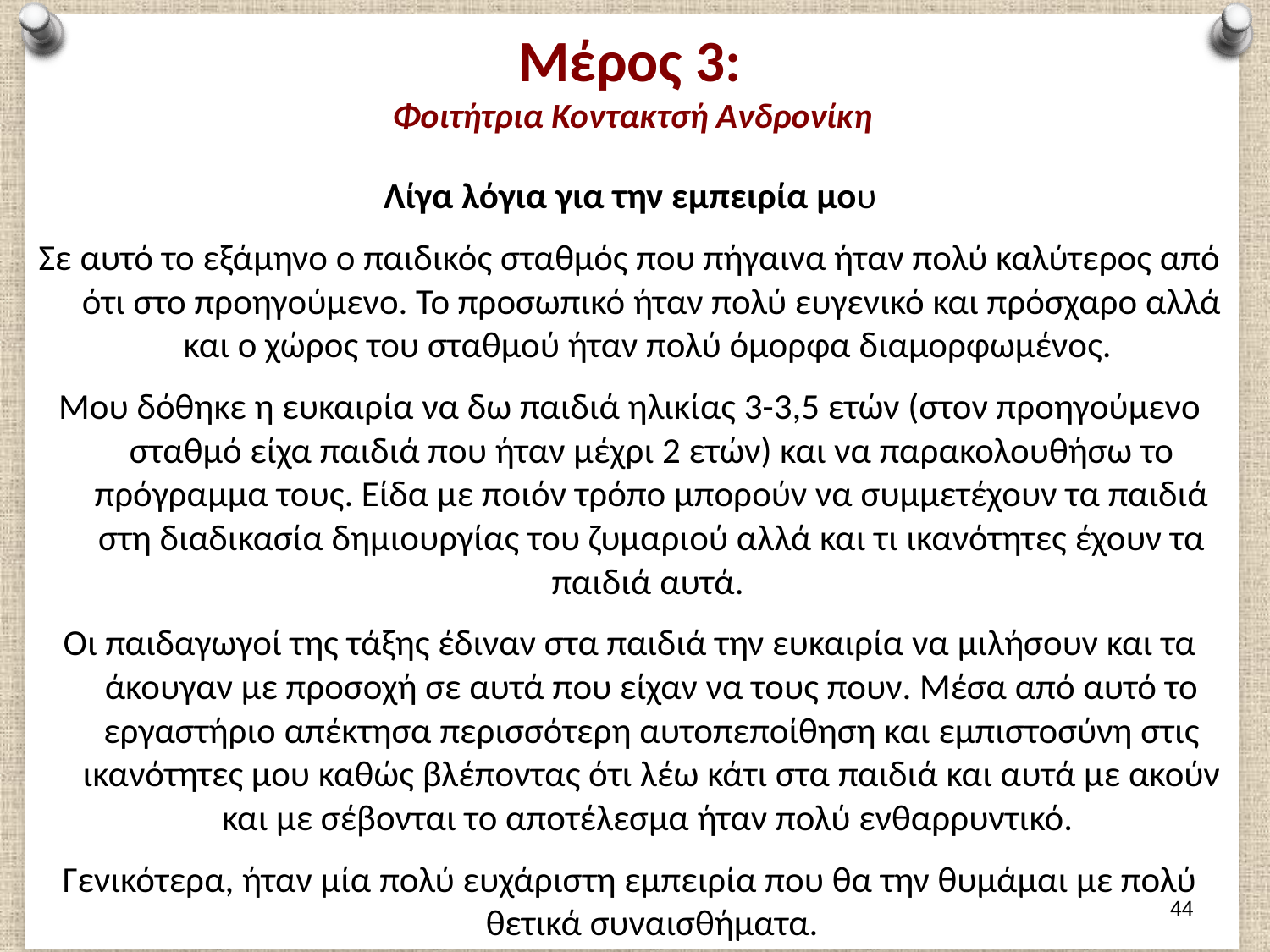

# Μέρος 3: Φοιτήτρια Κοντακτσή Ανδρονίκη
Λίγα λόγια για την εμπειρία μου
Σε αυτό το εξάμηνο ο παιδικός σταθμός που πήγαινα ήταν πολύ καλύτερος από ότι στο προηγούμενο. Το προσωπικό ήταν πολύ ευγενικό και πρόσχαρο αλλά και ο χώρος του σταθμού ήταν πολύ όμορφα διαμορφωμένος.
Μου δόθηκε η ευκαιρία να δω παιδιά ηλικίας 3-3,5 ετών (στον προηγούμενο σταθμό είχα παιδιά που ήταν μέχρι 2 ετών) και να παρακολουθήσω το πρόγραμμα τους. Είδα με ποιόν τρόπο μπορούν να συμμετέχουν τα παιδιά στη διαδικασία δημιουργίας του ζυμαριού αλλά και τι ικανότητες έχουν τα παιδιά αυτά.
Οι παιδαγωγοί της τάξης έδιναν στα παιδιά την ευκαιρία να μιλήσουν και τα άκουγαν με προσοχή σε αυτά που είχαν να τους πουν. Μέσα από αυτό το εργαστήριο απέκτησα περισσότερη αυτοπεποίθηση και εμπιστοσύνη στις ικανότητες μου καθώς βλέποντας ότι λέω κάτι στα παιδιά και αυτά με ακούν και με σέβονται το αποτέλεσμα ήταν πολύ ενθαρρυντικό.
Γενικότερα, ήταν μία πολύ ευχάριστη εμπειρία που θα την θυμάμαι με πολύ θετικά συναισθήματα.
44